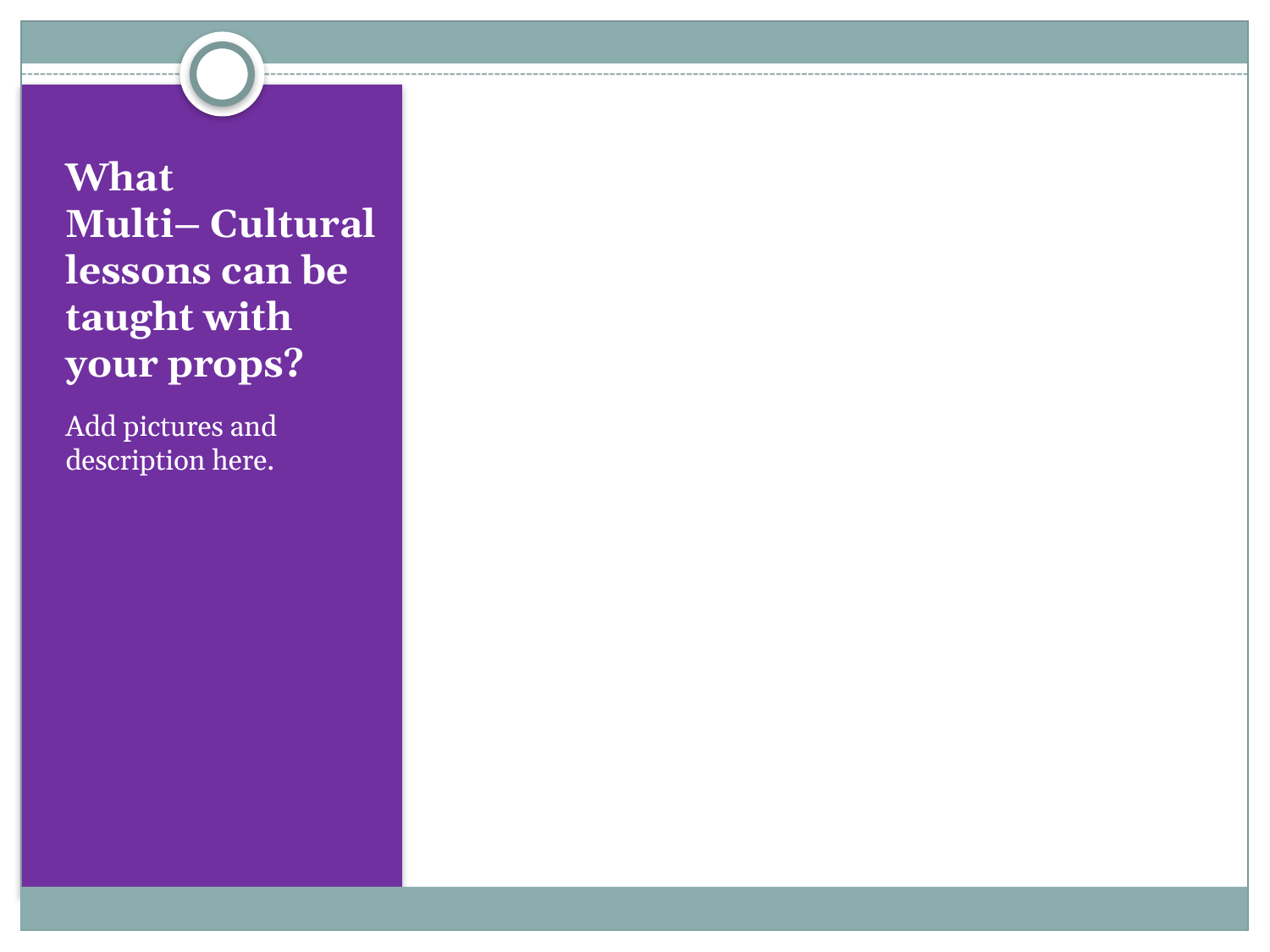

# What Multi– Cultural lessons can be taught with your props?
Add pictures and description here.